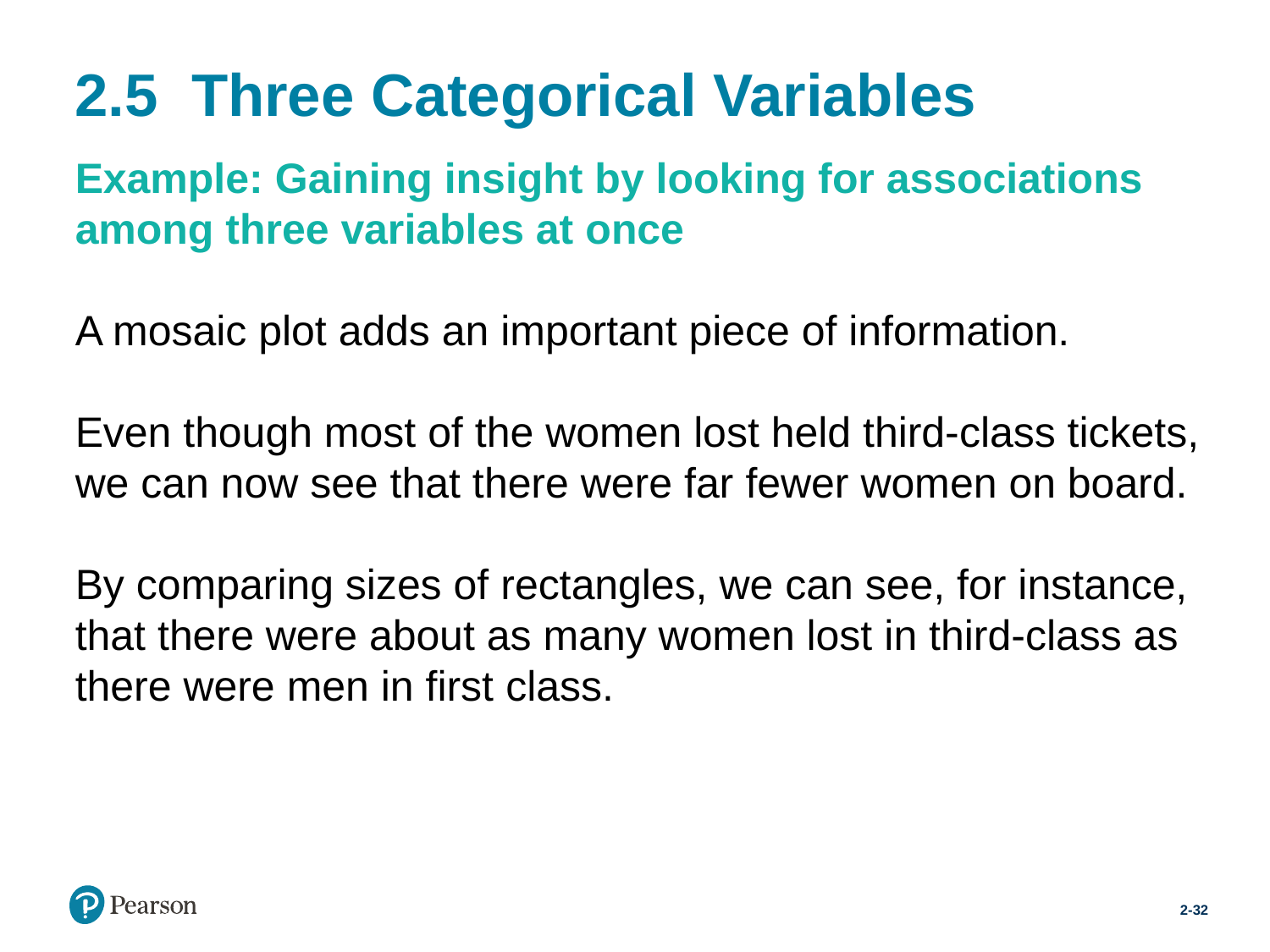

# 2.5  Three Categorical Variables
Example: Gaining insight by looking for associations among three variables at once

A mosaic plot adds an important piece of information.

Even though most of the women lost held third-class tickets, we can now see that there were far fewer women on board.

By comparing sizes of rectangles, we can see, for instance, that there were about as many women lost in third-class as there were men in first class.

2-32